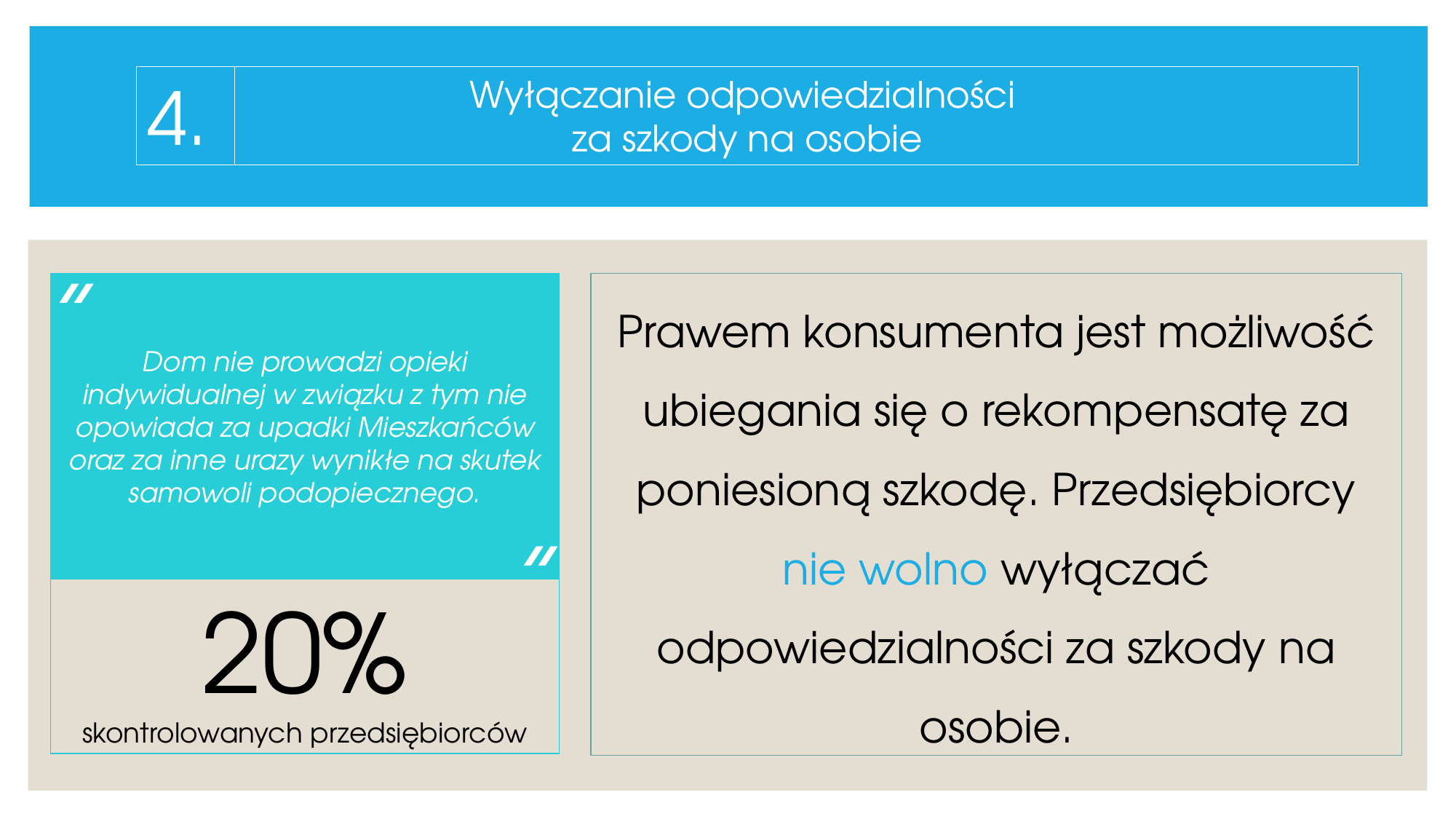

4.
Wyłączanie odpowiedzialności
za szkody na osobie
„
Dom nie prowadzi opieki indywidualnej w związku z tym nie opowiada za upadki Mieszkańców oraz za inne urazy wynikłe na skutek samowoli podopiecznego.
Prawem konsumenta jest możliwość ubiegania się o rekompensatę za poniesioną szkodę. Przedsiębiorcy nie wolno wyłączać odpowiedzialności za szkody na osobie.
”
20%
skontrolowanych przedsiębiorców